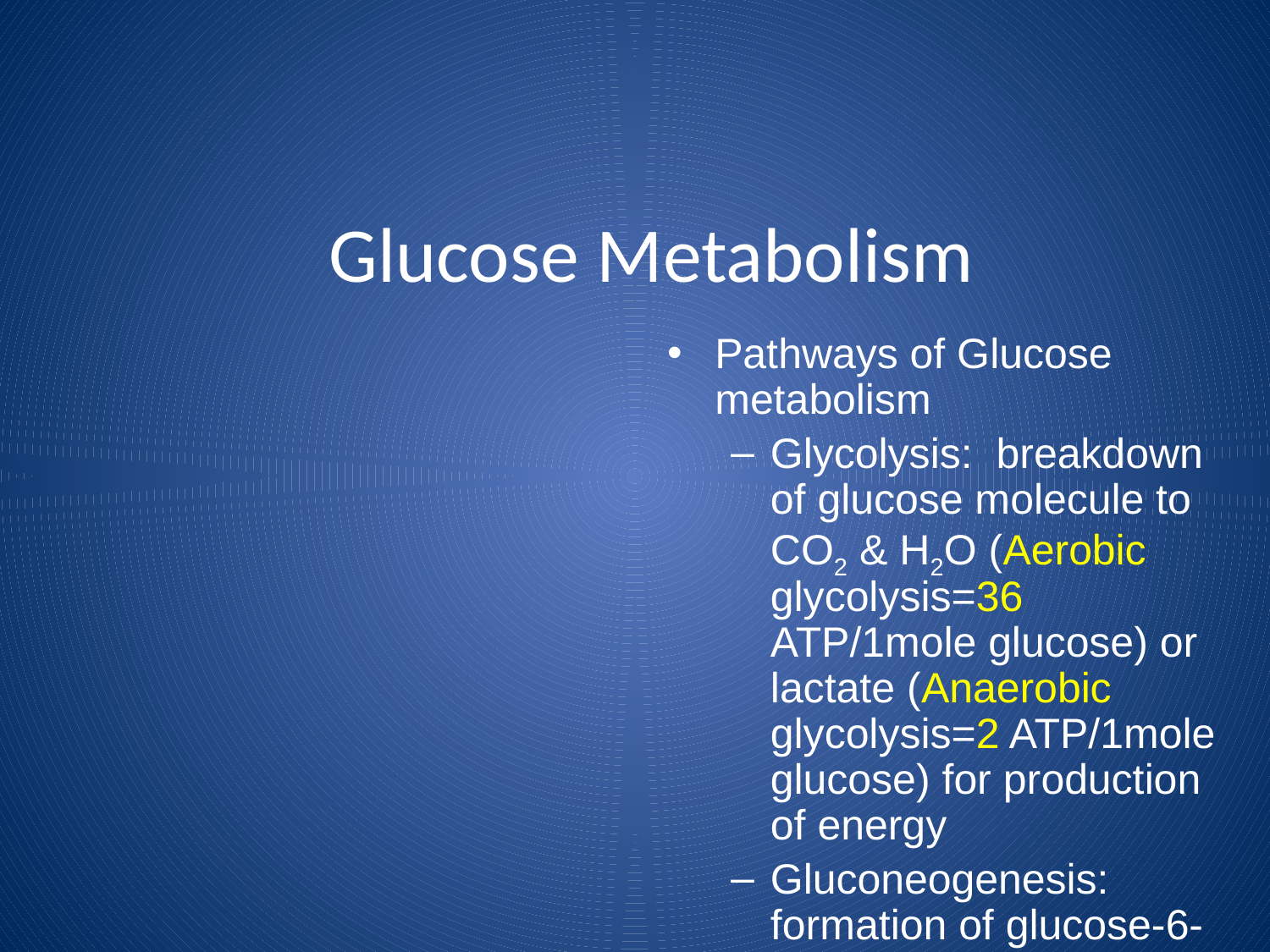

Glucose Metabolism
Pathways of Glucose metabolism
Glycolysis:  breakdown of glucose molecule to CO2 & H2O (Aerobic glycolysis=36 ATP/1mole glucose) or lactate (Anaerobic glycolysis=2 ATP/1mole glucose) for production of energy
Gluconeogenesis: formation of glucose-6-phosphate from non-carbohydrate sources
Glycogenolysis: breakdown of glycogen to glucose for energy
Glycogenesis: conversion of glucose to glycogen for storage in liver & muscle tissue